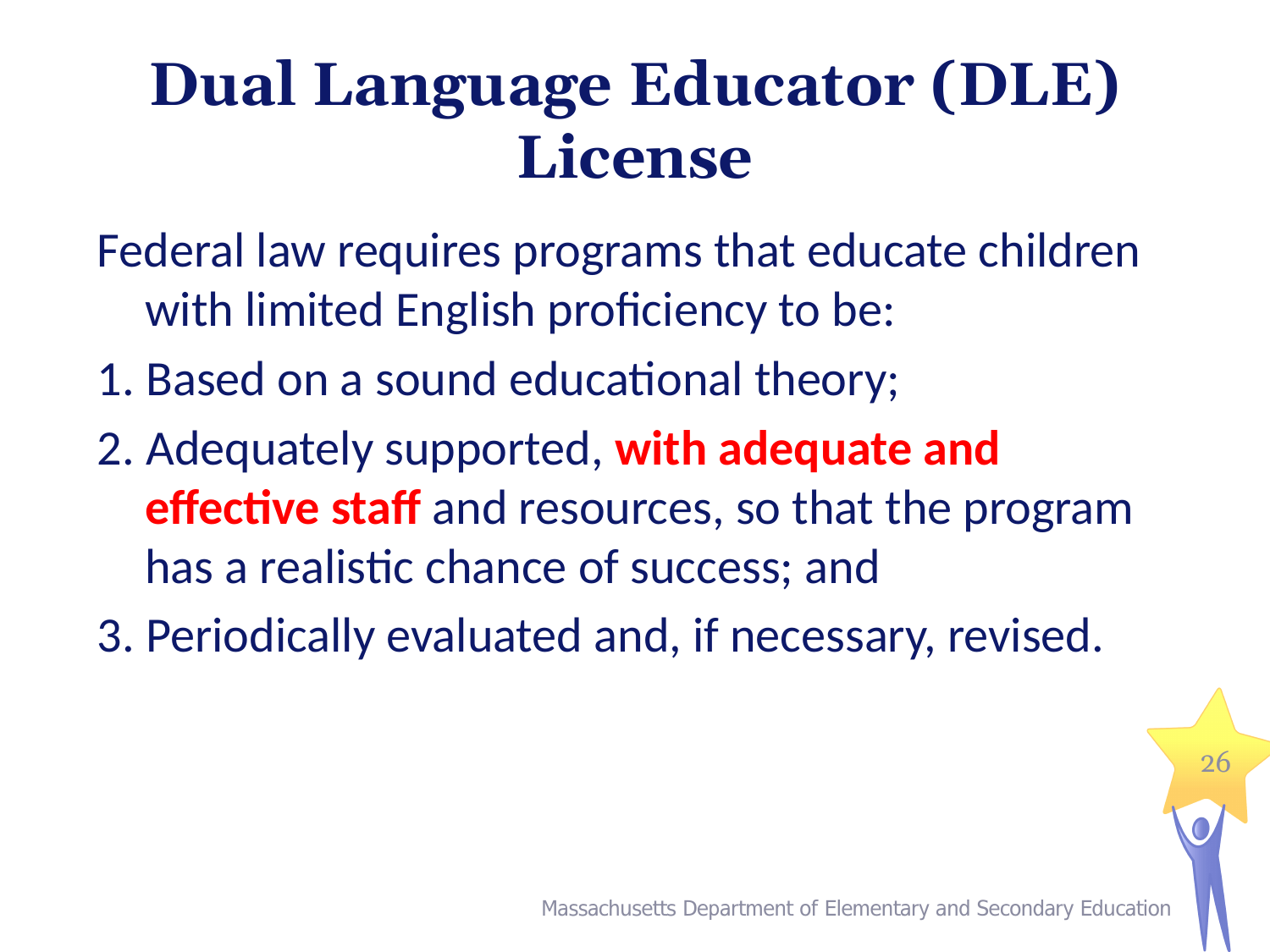

# Dual Language Educator (DLE) License
Federal law requires programs that educate children with limited English proficiency to be:
1. Based on a sound educational theory;
2. Adequately supported, with adequate and effective staff and resources, so that the program has a realistic chance of success; and
3. Periodically evaluated and, if necessary, revised.

26
Massachusetts Department of Elementary and Secondary Education